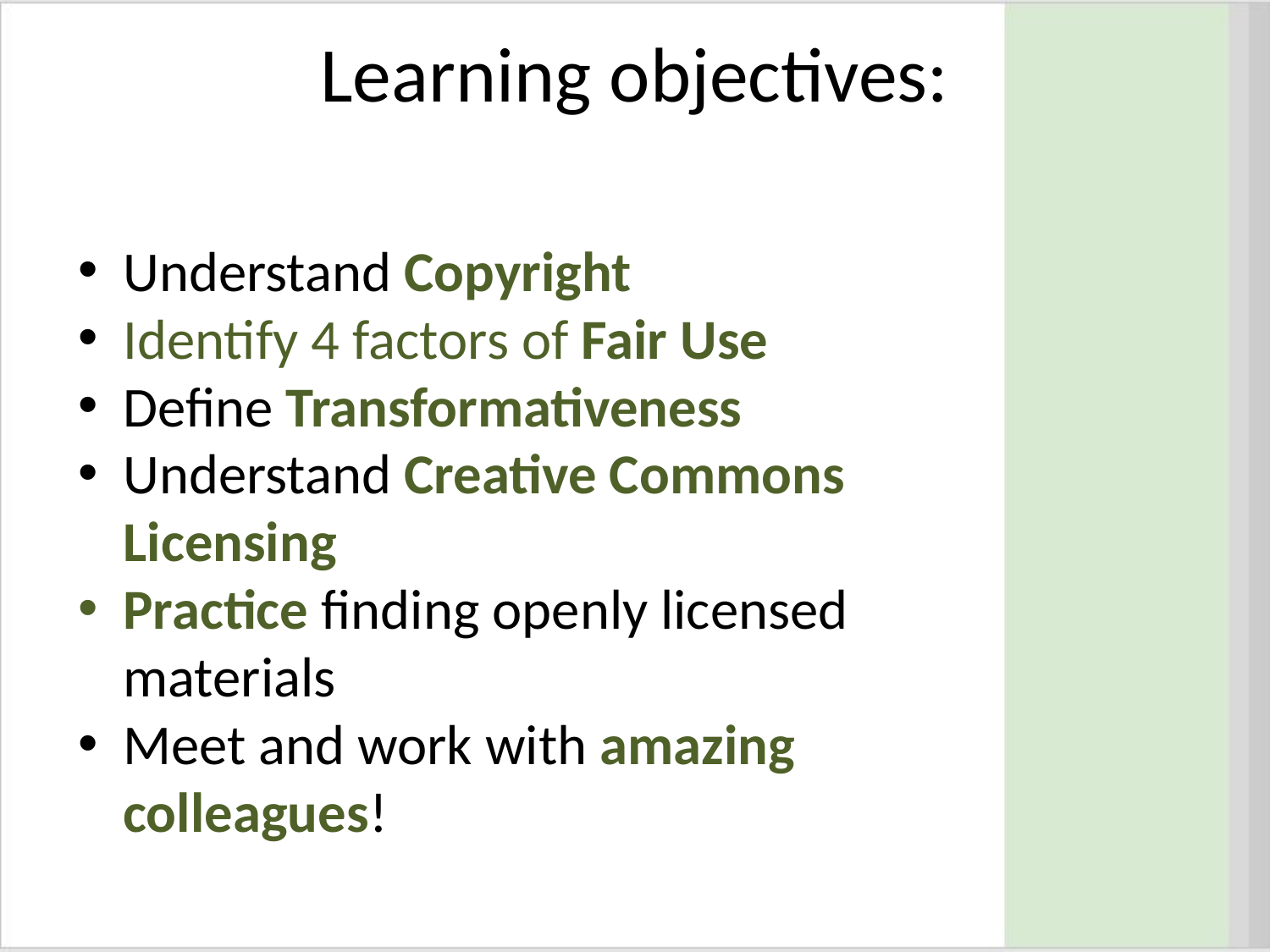

# Learning objectives:
Understand Copyright
Identify 4 factors of Fair Use
Define Transformativeness
Understand Creative Commons Licensing
Practice finding openly licensed materials
Meet and work with amazing colleagues!